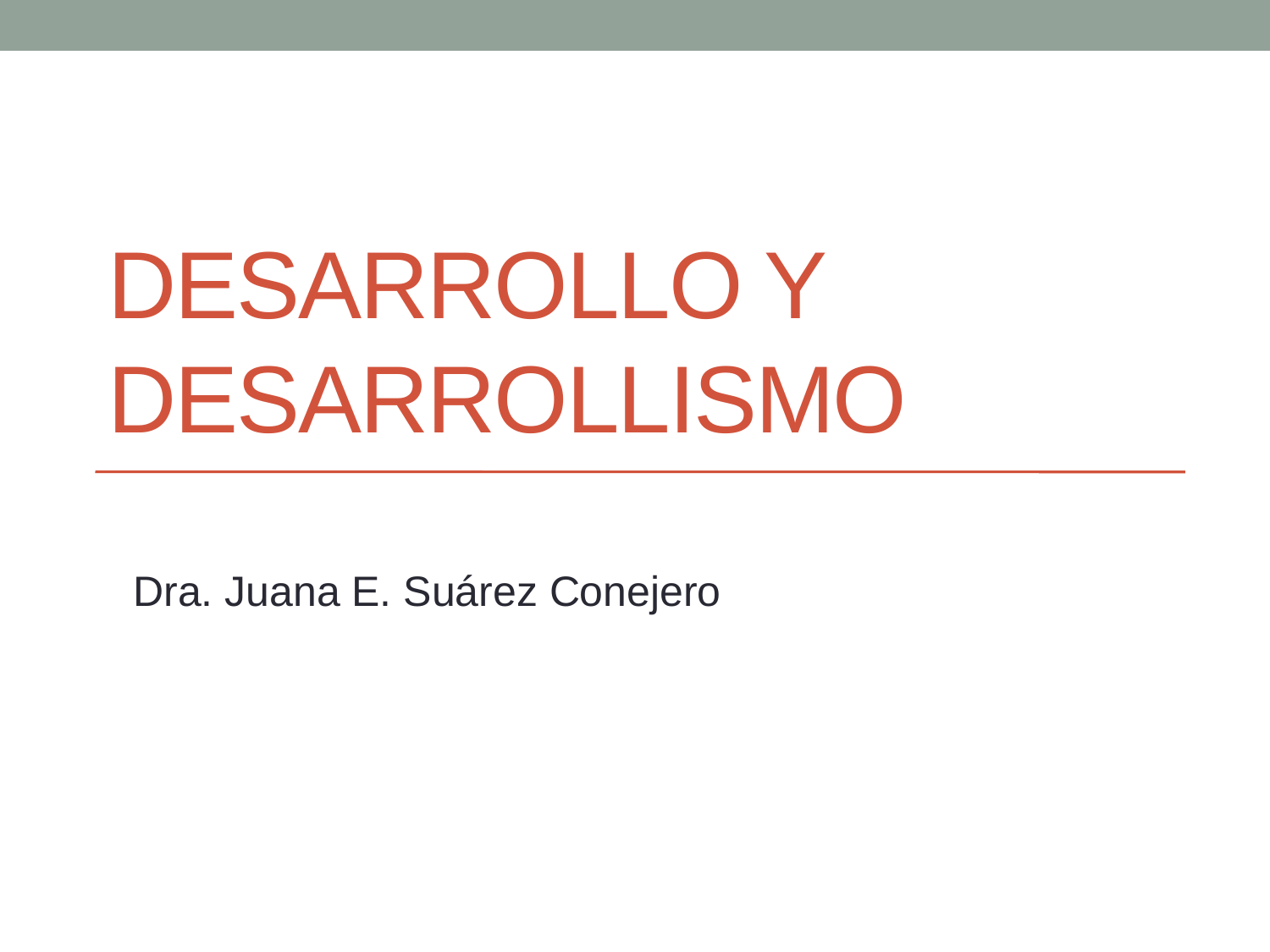

# DESARROLLO Y DESARROLLISMO
Dra. Juana E. Suárez Conejero